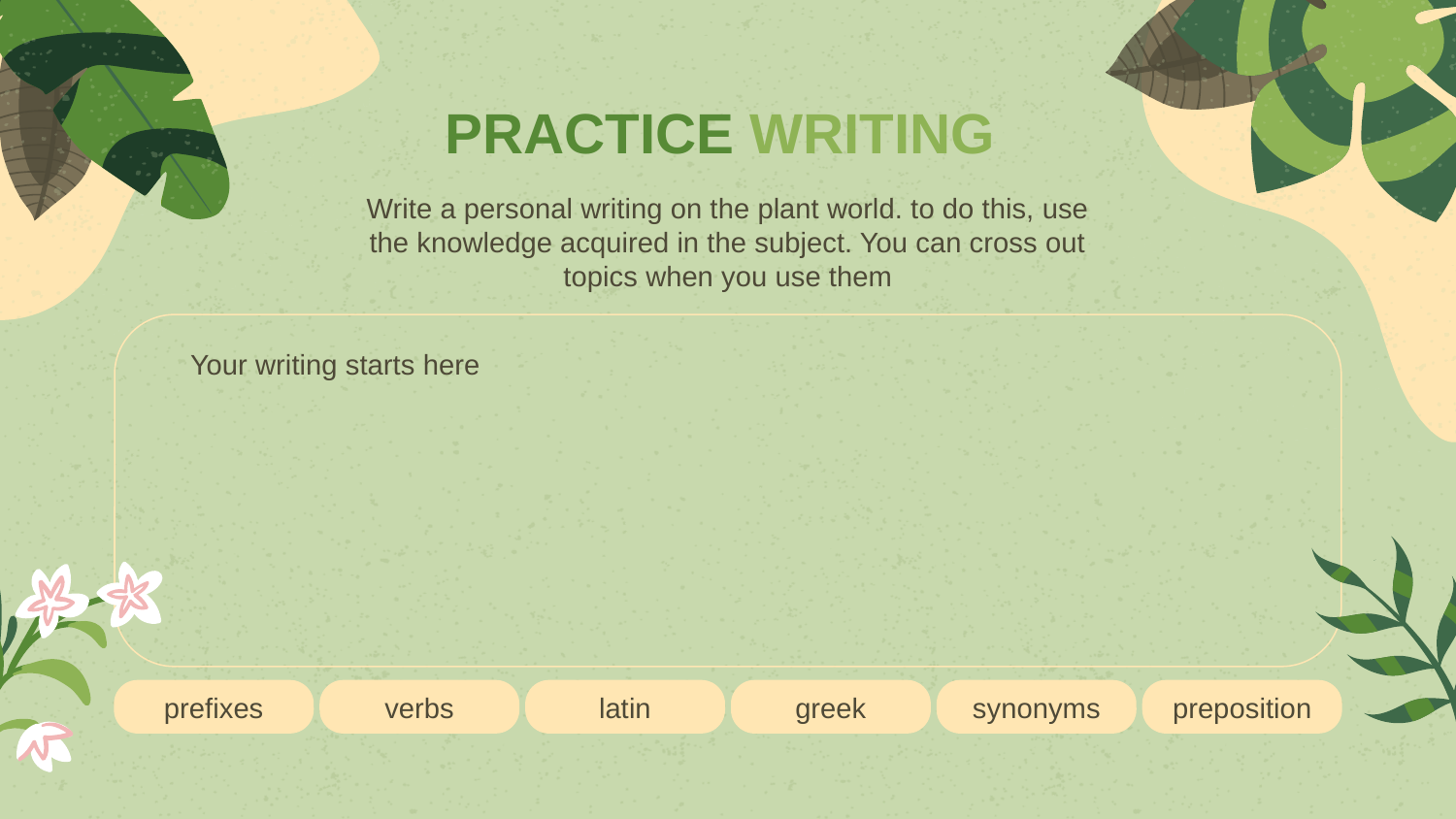

# PRACTICE WRITING
Write a personal writing on the plant world. to do this, use the knowledge acquired in the subject. You can cross out topics when you use them
Your writing starts here

prefixes
verbs
latin
greek
synonyms
preposition